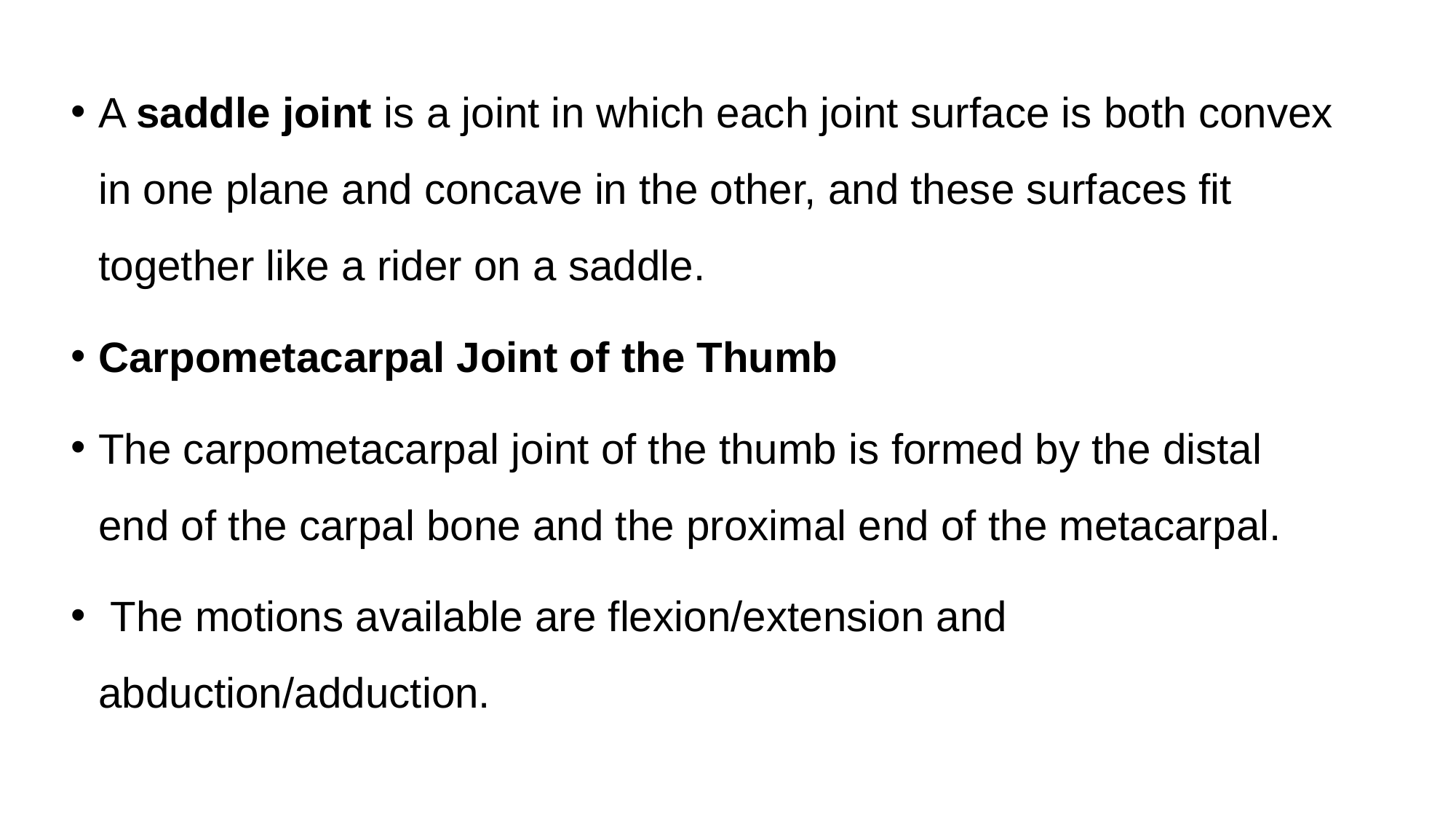

A saddle joint is a joint in which each joint surface is both convex in one plane and concave in the other, and these surfaces fit together like a rider on a saddle.
Carpometacarpal Joint of the Thumb
The carpometacarpal joint of the thumb is formed by the distal end of the carpal bone and the proximal end of the metacarpal.
 The motions available are flexion/extension and abduction/adduction.